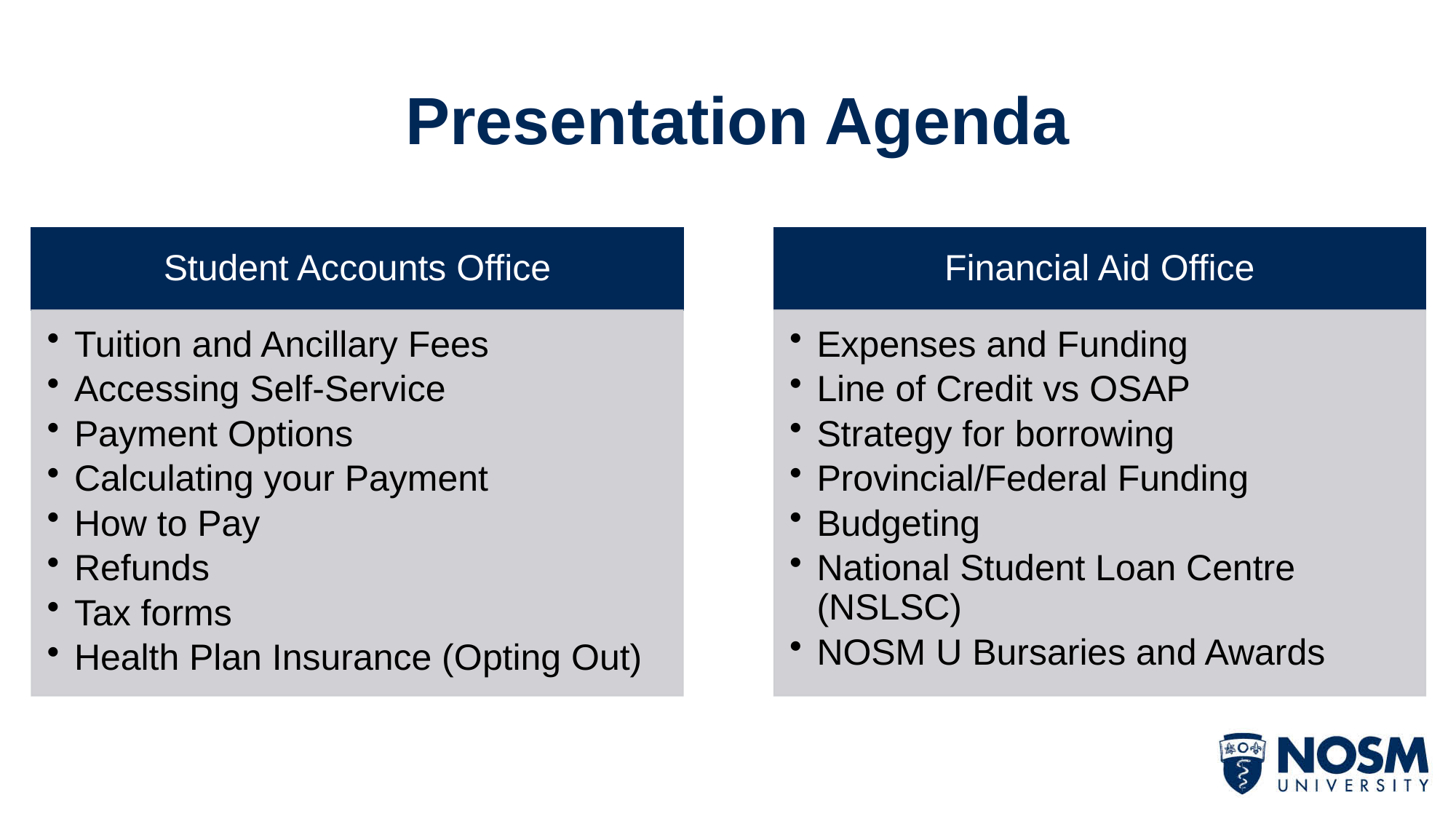

# Presentation Agenda
Student Accounts Office
Tuition and Ancillary Fees
Accessing Self-Service
Payment Options
Calculating your Payment
How to Pay
Refunds
Tax forms
Health Plan Insurance (Opting Out)
Financial Aid Office
Expenses and Funding
Line of Credit vs OSAP
Strategy for borrowing
Provincial/Federal Funding
Budgeting
National Student Loan Centre (NSLSC)
NOSM U Bursaries and Awards